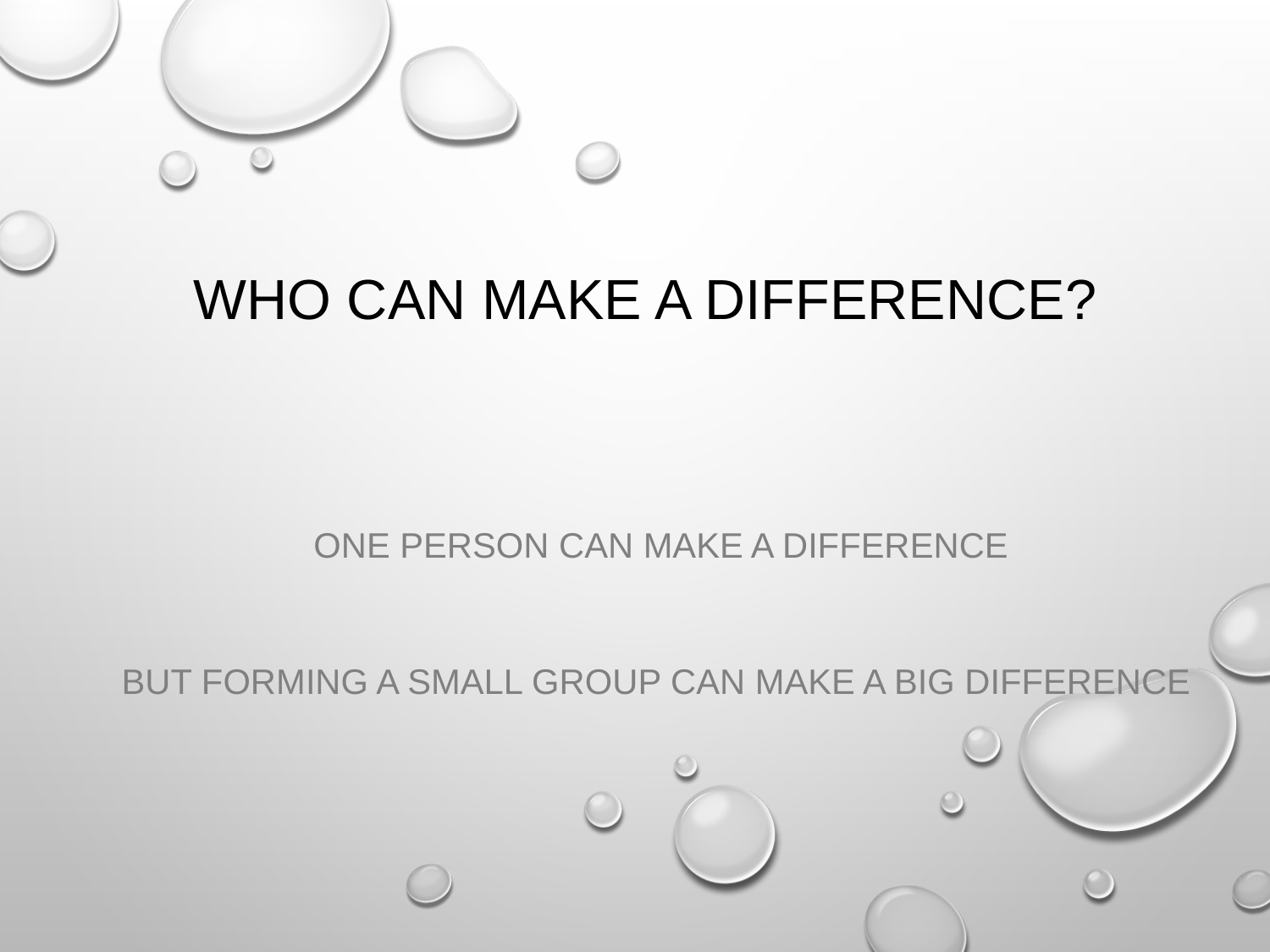

# Who can make a difference?
 One person can make a difference

But forming a small group can make a big difference